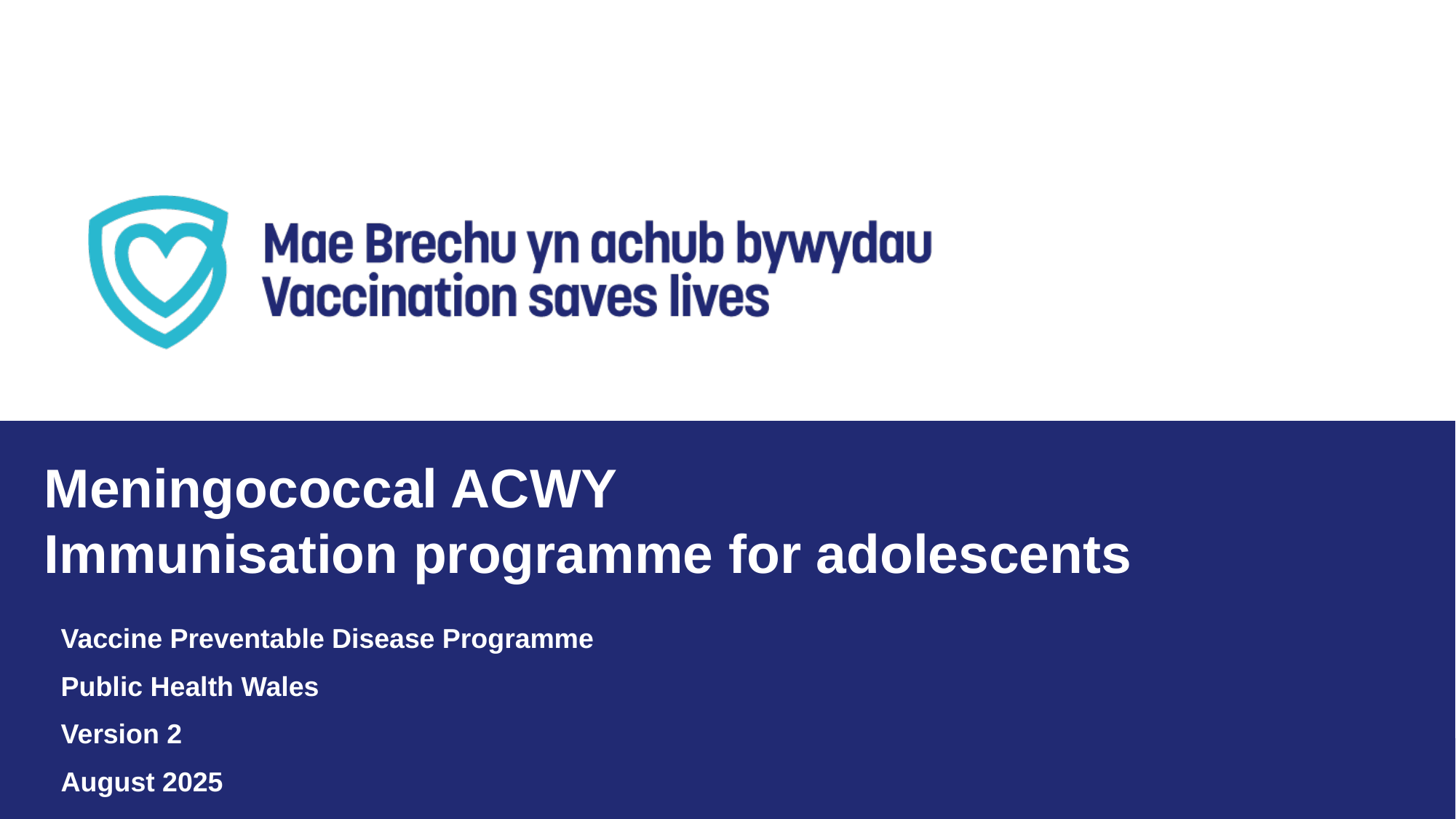

Meningococcal ACWY
Immunisation programme for adolescents

Vaccine Preventable Disease Programme
Public Health Wales
Version 2
August 2025